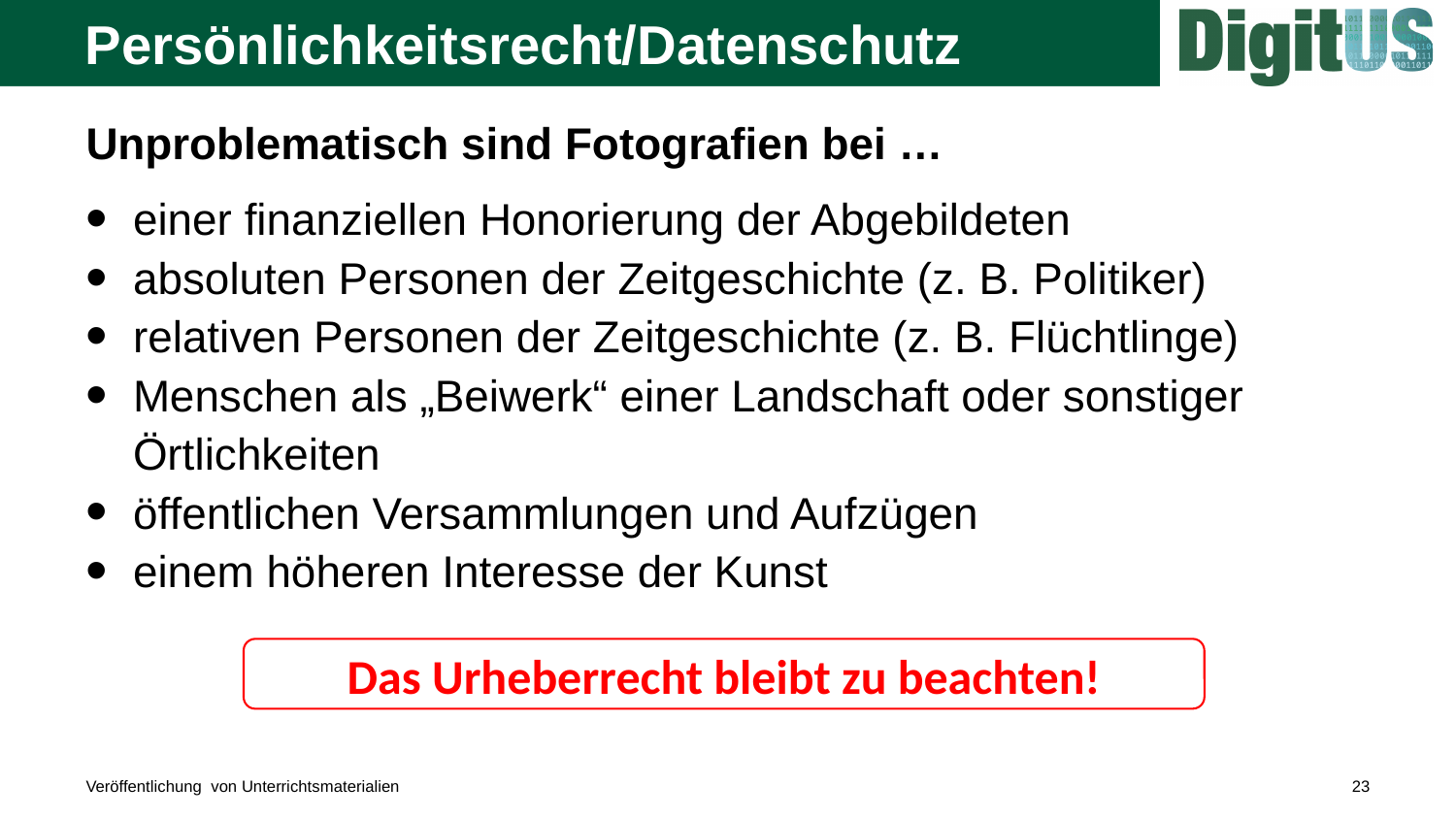

# Persönlichkeitsrecht/Datenschutz
Unproblematisch sind Fotografien bei …
einer finanziellen Honorierung der Abgebildeten
absoluten Personen der Zeitgeschichte (z. B. Politiker)
relativen Personen der Zeitgeschichte (z. B. Flüchtlinge)
Menschen als „Beiwerk“ einer Landschaft oder sonstiger Örtlichkeiten
öffentlichen Versammlungen und Aufzügen
einem höheren Interesse der Kunst

Das Urheberrecht bleibt zu beachten!

Veröffentlichung  von Unterrichtsmaterialien
23